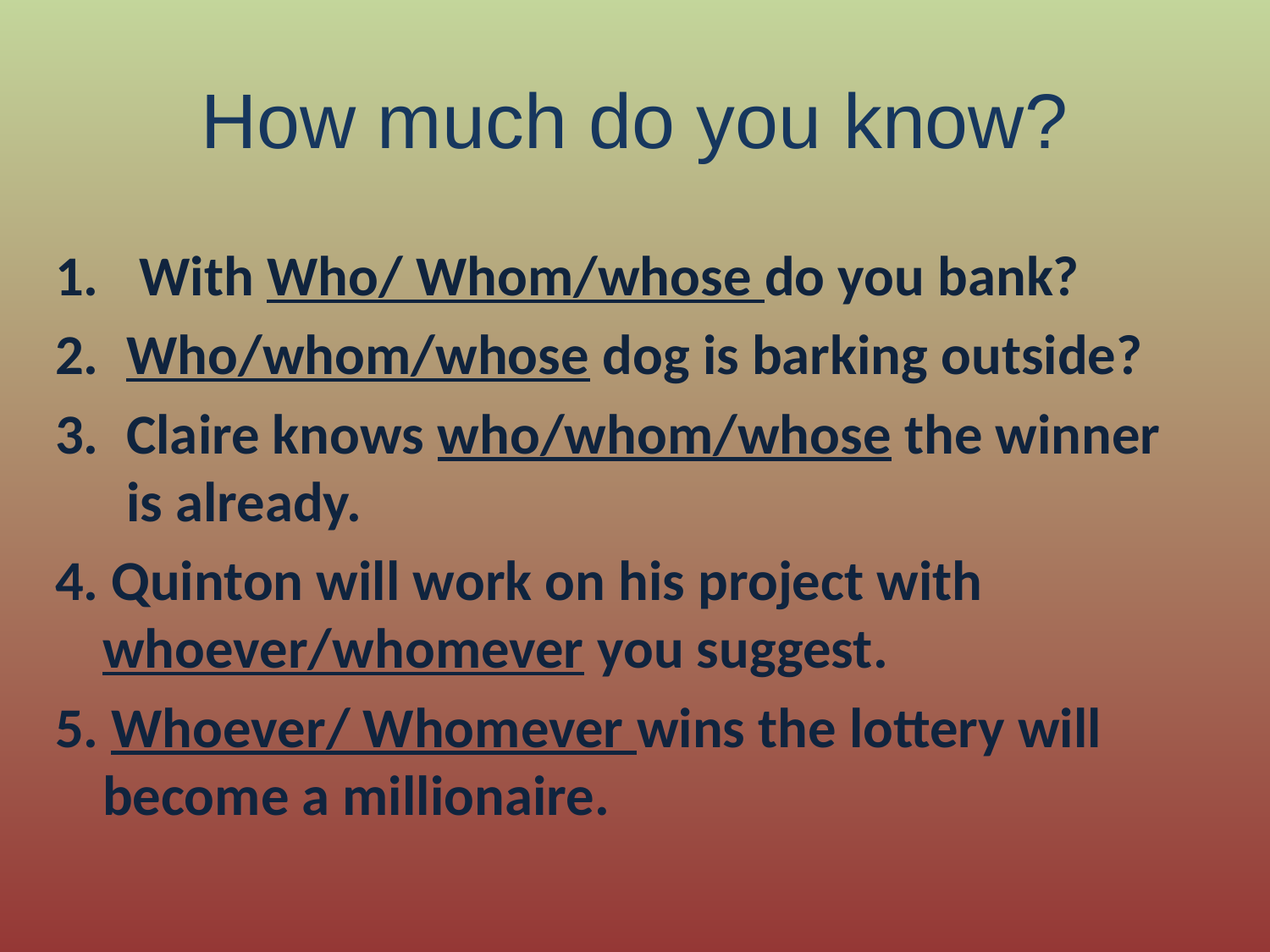

# How much do you know?
 With Who/ Whom/whose do you bank?
Who/whom/whose dog is barking outside?
Claire knows who/whom/whose the winner is already.
4. Quinton will work on his project with whoever/whomever you suggest.
5. Whoever/ Whomever wins the lottery will become a millionaire.